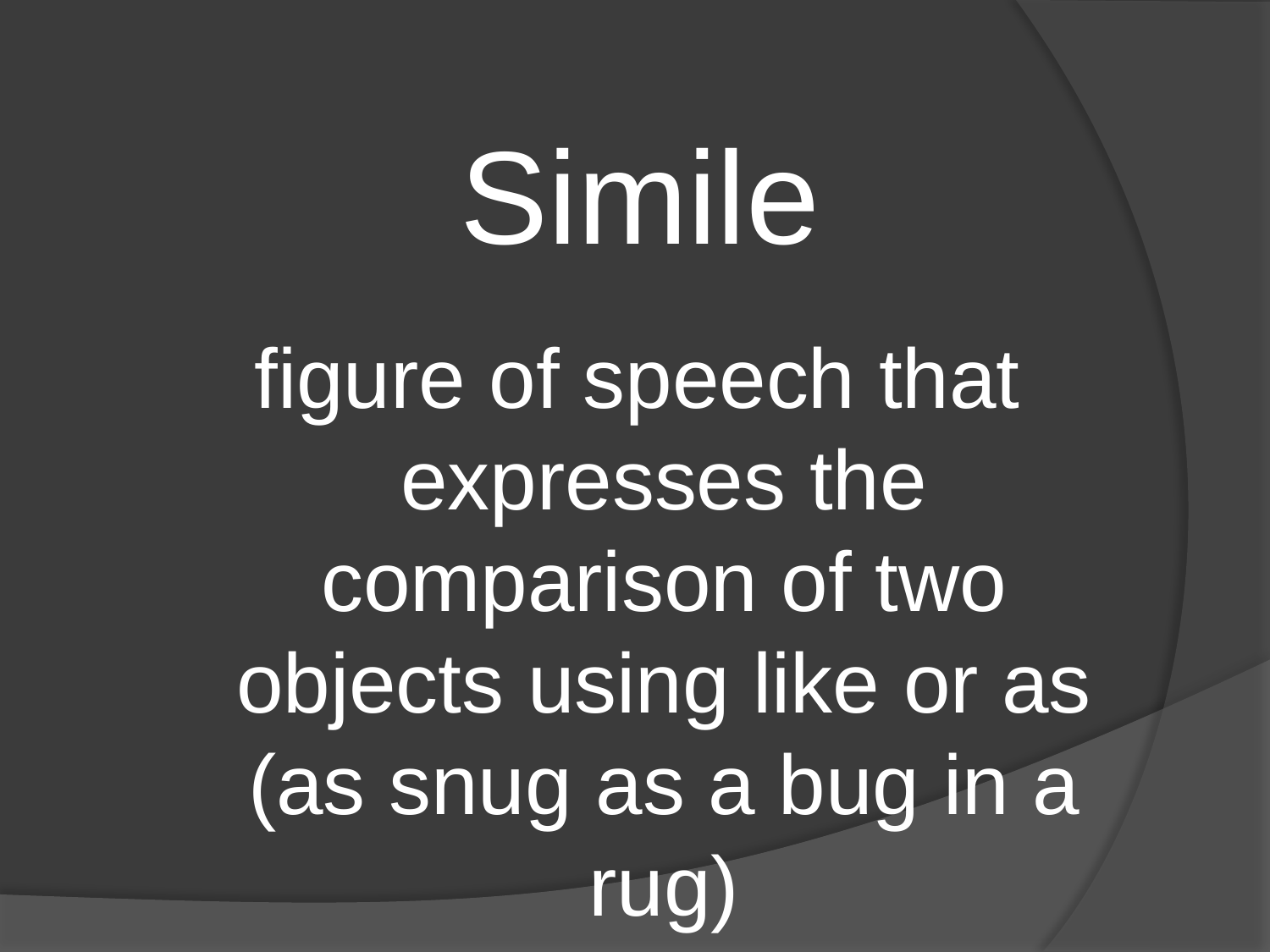

Simile
figure of speech that expresses the comparison of two objects using like or as (as snug as a bug in a rug)